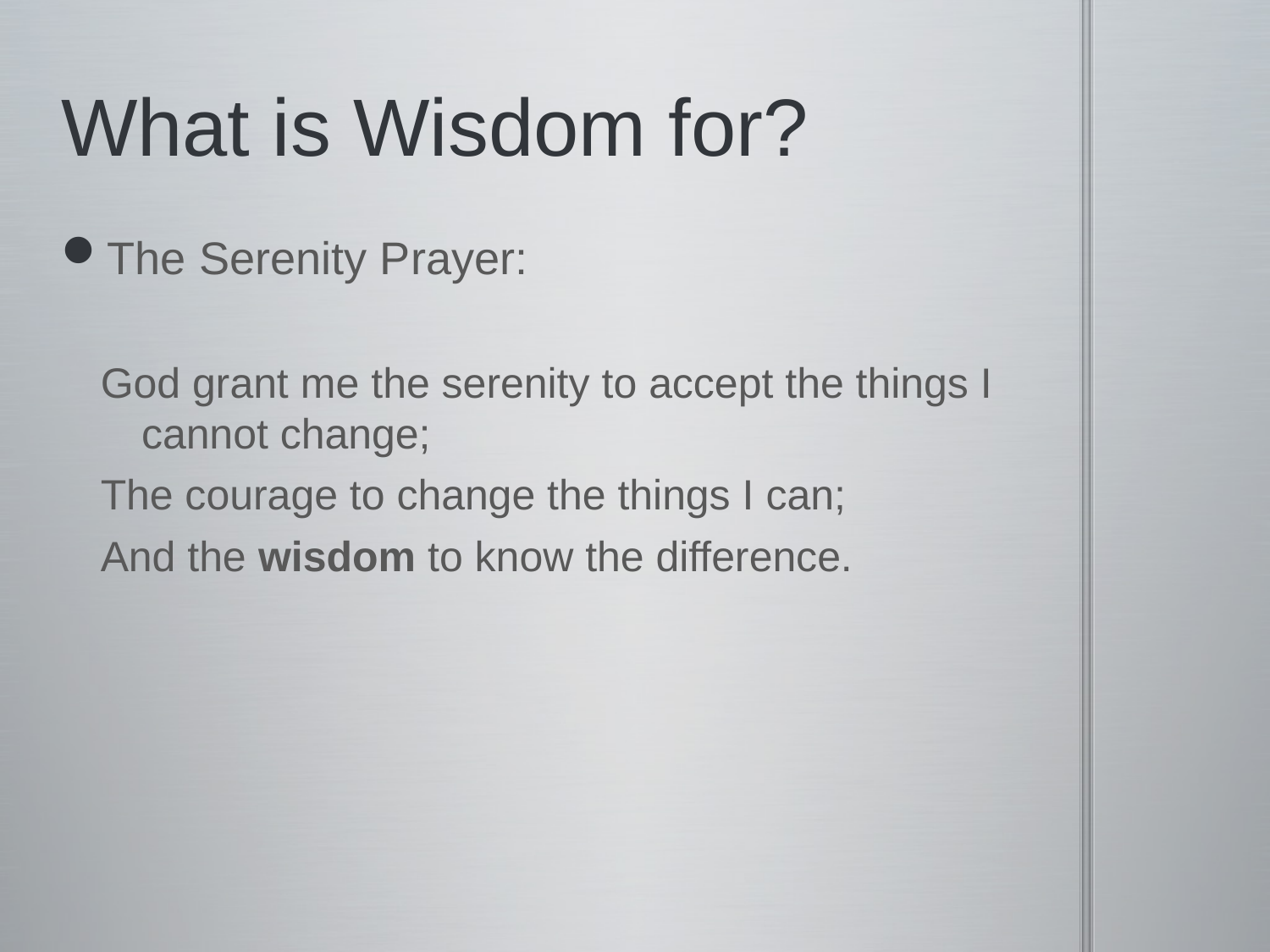

# What is Wisdom for?
The Serenity Prayer:

God grant me the serenity to accept the things I cannot change;
The courage to change the things I can;
And the wisdom to know the difference.